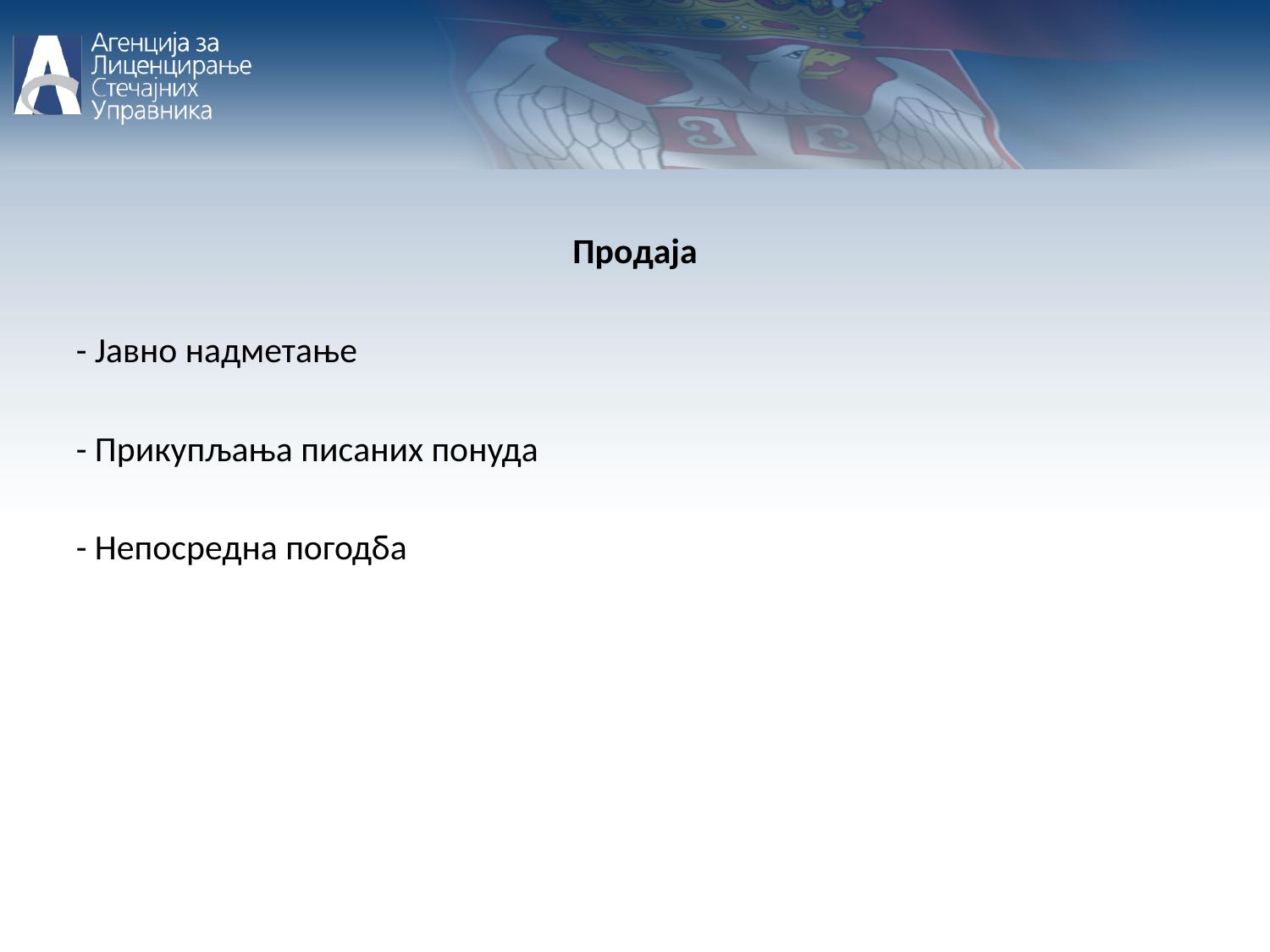

Продаја

- Јавно надметање

- Прикупљања писаних понуда

- Непосредна погодба